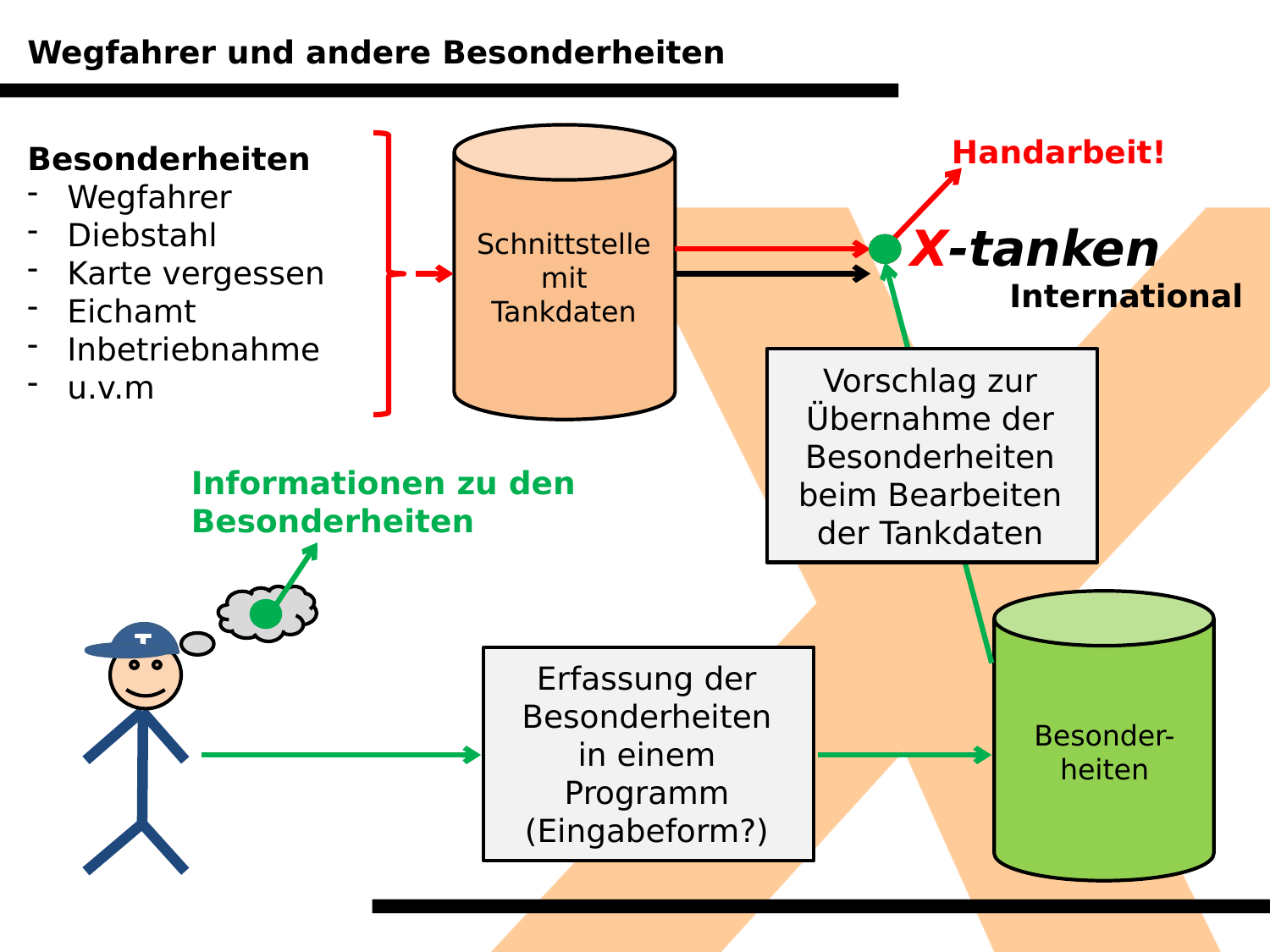

Wegfahrer und andere Besonderheiten

X-tanken
         International
Schnittstelle mit
Tankdaten
Handarbeit!

Besonderheiten
Wegfahrer
Diebstahl
Karte vergessen
Eichamt
Inbetriebnahme
u.v.m

Vorschlag zur Übernahme der Besonderheiten beim Bearbeiten der Tankdaten
Informationen zu den Besonderheiten

Besonder-heiten

Erfassung der Besonderheiten in einem Programm
(Eingabeform?)
T